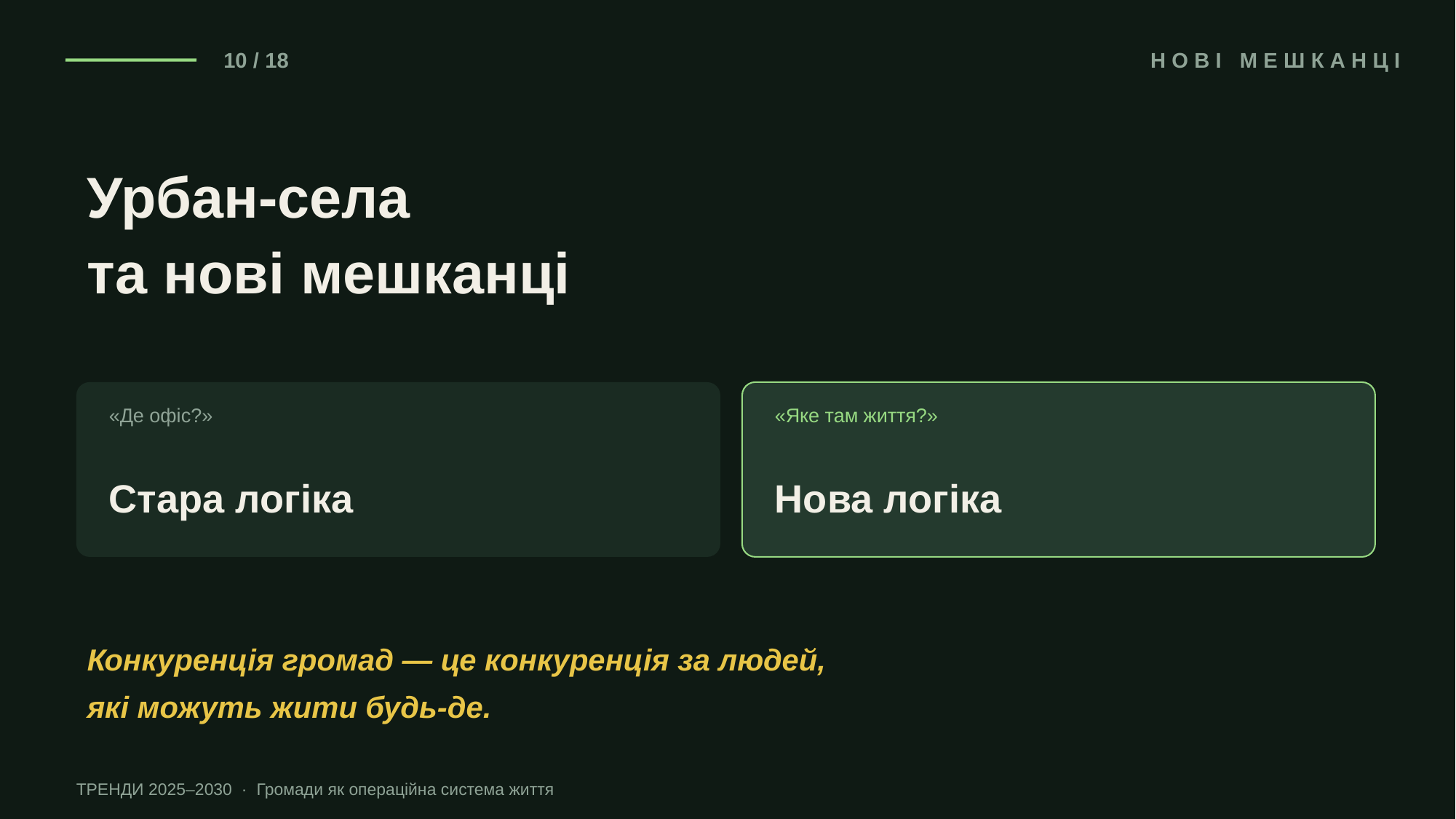

10 / 18
НОВІ МЕШКАНЦІ

Урбан-села
та нові мешканці

«Де офіс?»
«Яке там життя?»
Стара логіка
Нова логіка
Конкуренція громад — це конкуренція за людей,
які можуть жити будь-де.
ТРЕНДИ 2025–2030  ·  Громади як операційна система життя